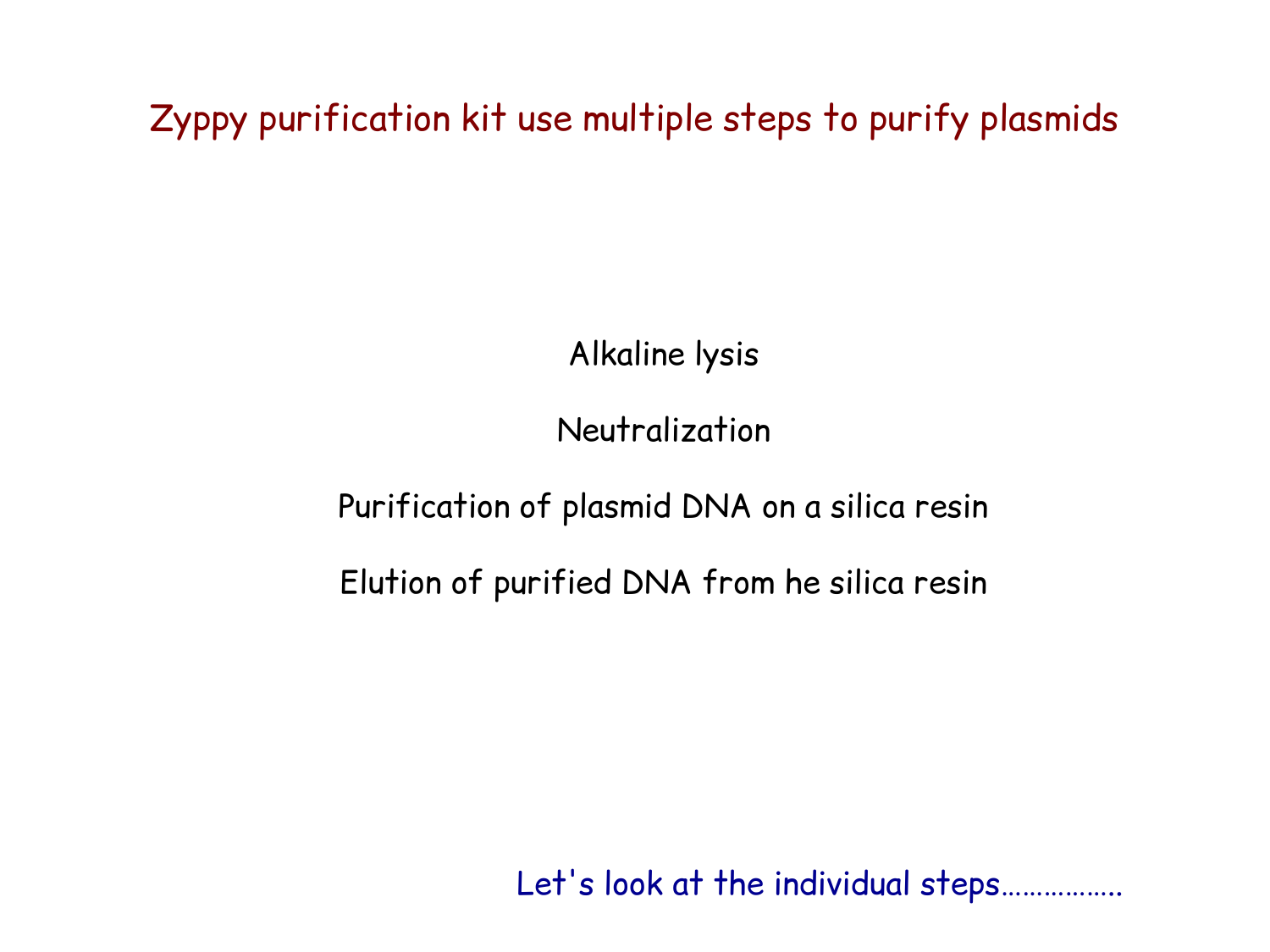

Zyppy purification kit use multiple steps to purify plasmids

Alkaline lysis

Neutralization

Purification of plasmid DNA on a silica resin

Elution of purified DNA from he silica resin
Let's look at the individual steps……………..